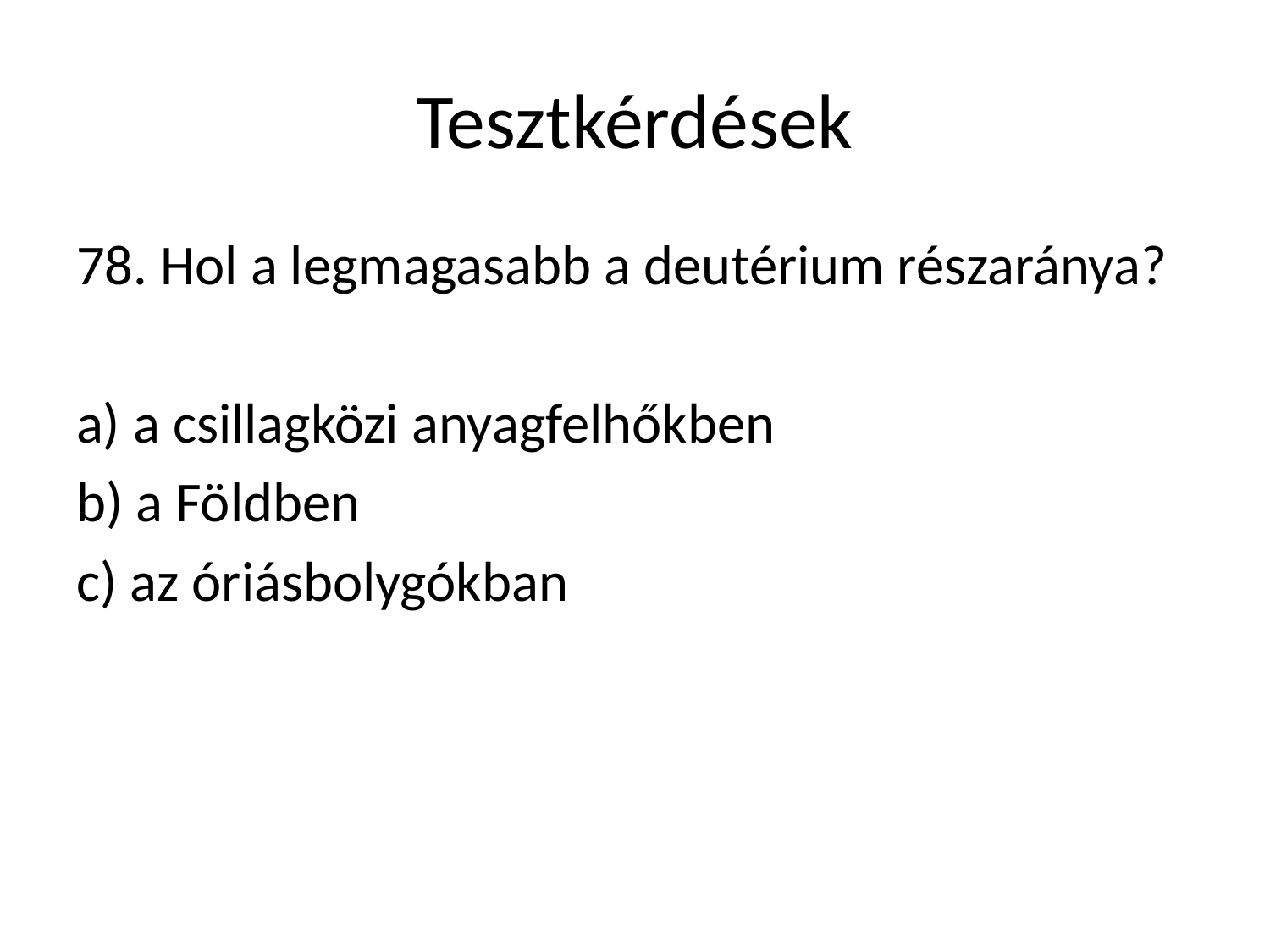

# Tesztkérdések
78. Hol a legmagasabb a deutérium részaránya?

a) a csillagközi anyagfelhőkben
b) a Földben
c) az óriásbolygókban